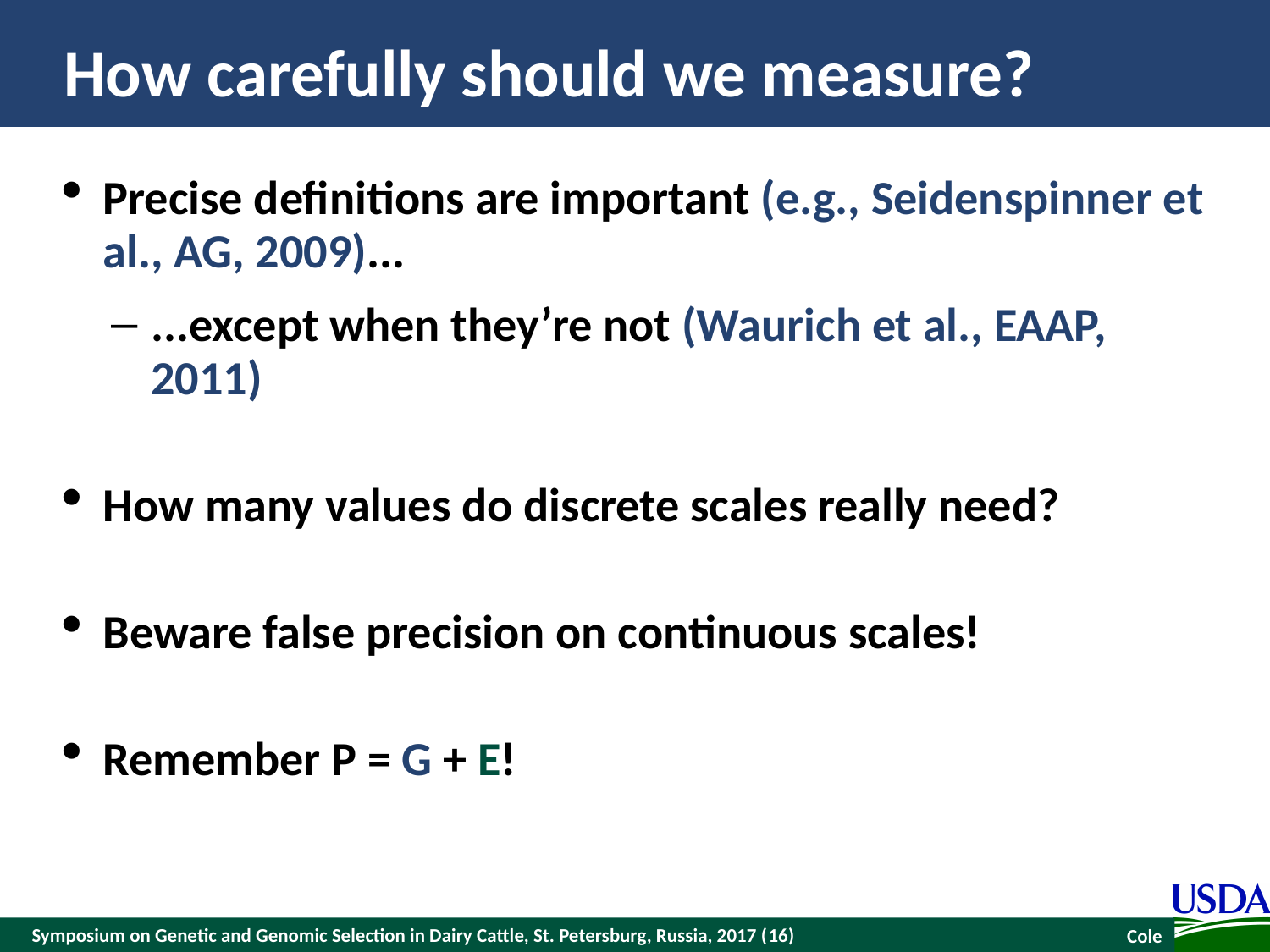

# How carefully should we measure?
Precise definitions are important (e.g., Seidenspinner et al., AG, 2009)...
...except when they’re not (Waurich et al., EAAP, 2011)
How many values do discrete scales really need?
Beware false precision on continuous scales!
Remember P = G + E!